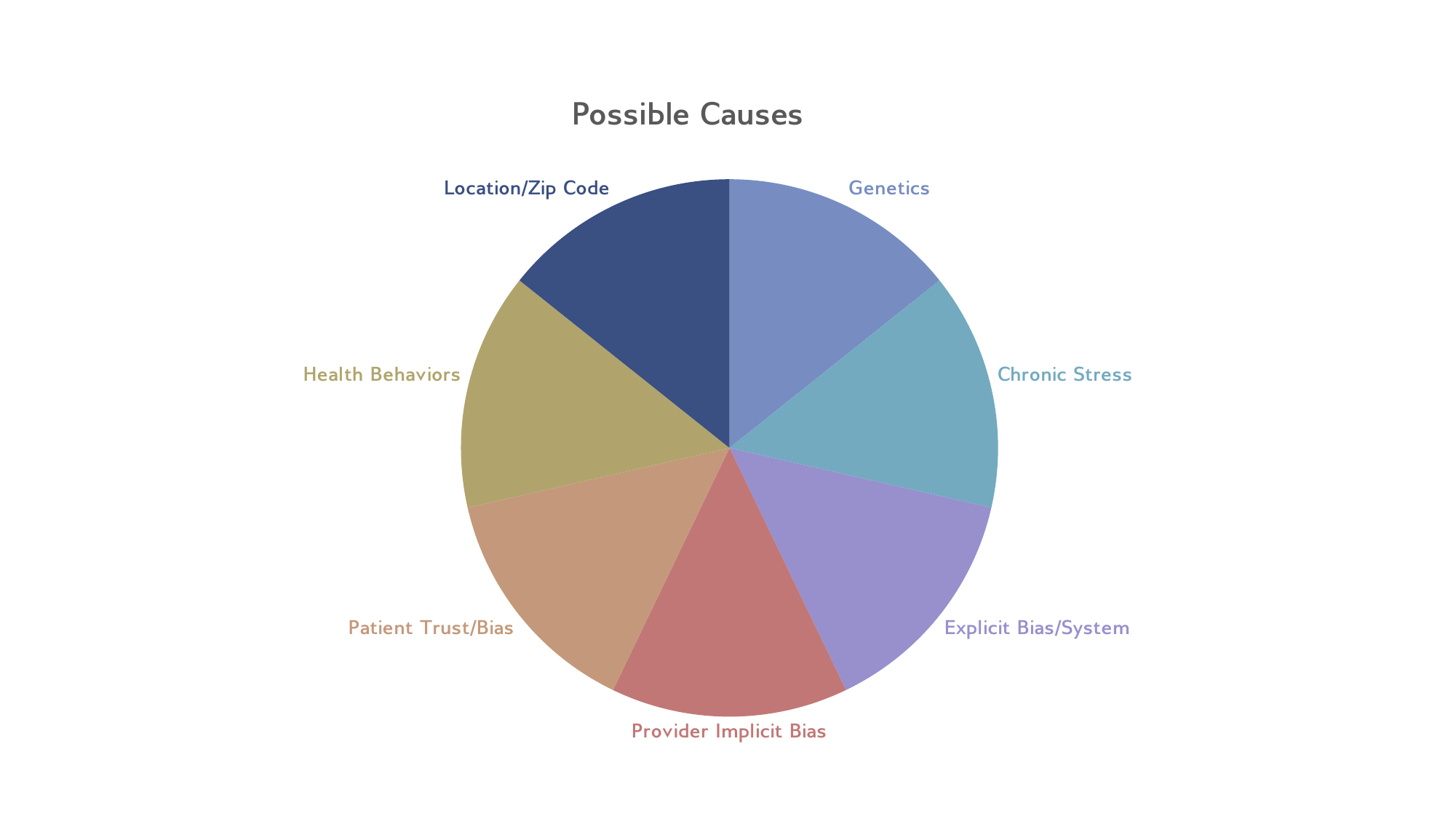

### Chart: Possible Causes

| Category | . |
|---|---|
| Genetics | 12.5 |
| Chronic Stress | 12.5 |
| Explicit Bias/System | 12.5 |
| Provider Implicit Bias | 12.5 |
| Patient Trust/Bias | 12.5 |
| Health Behaviors | 12.5 |
| Location/Zip Code | 12.5 |